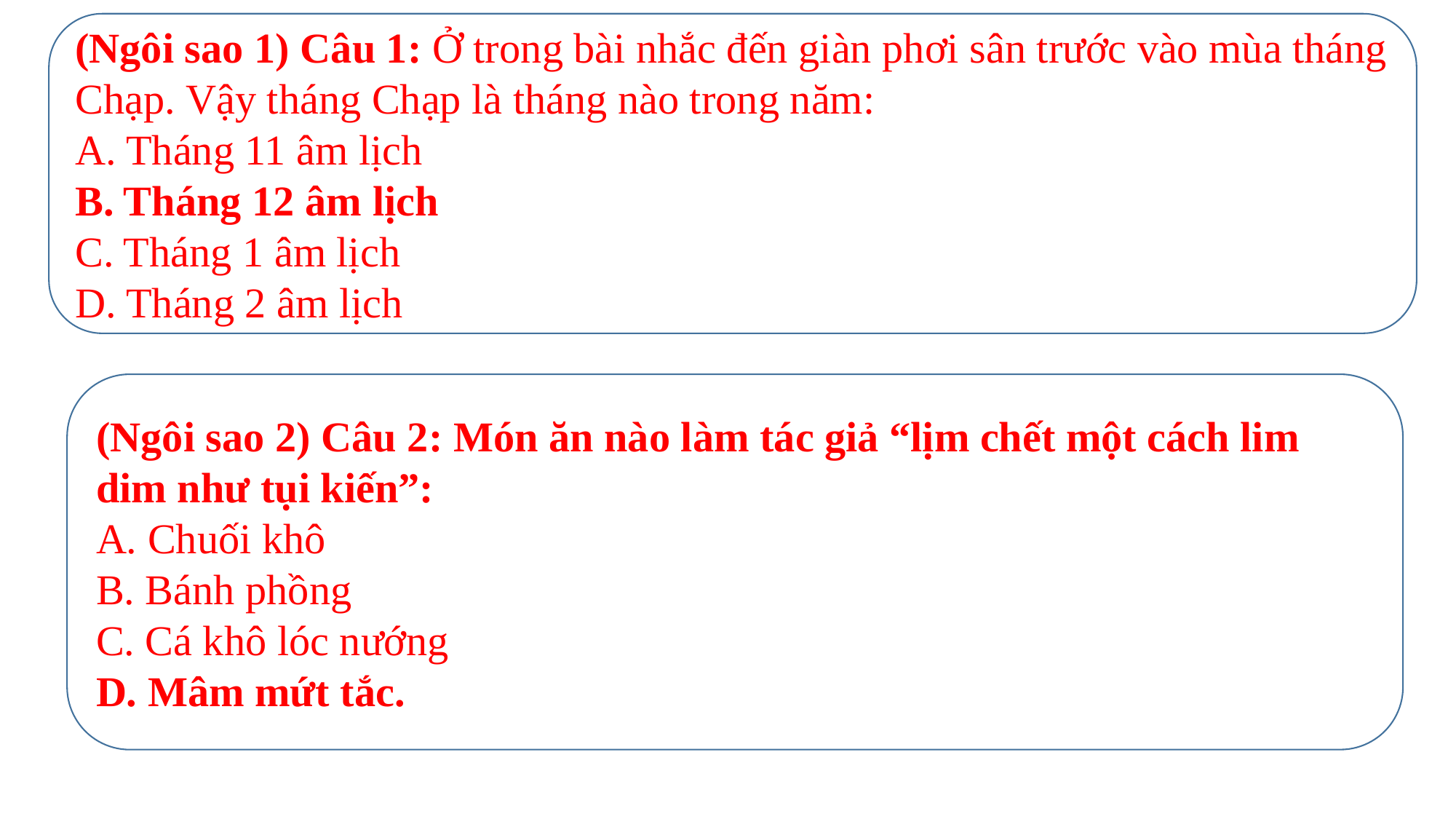

(Ngôi sao 1) Câu 1: Ở trong bài nhắc đến giàn phơi sân trước vào mùa tháng Chạp. Vậy tháng Chạp là tháng nào trong năm:
A. Tháng 11 âm lịch
B. Tháng 12 âm lịch
C. Tháng 1 âm lịch
D. Tháng 2 âm lịch
(Ngôi sao 2) Câu 2: Món ăn nào làm tác giả “lịm chết một cách lim dim như tụi kiến”:
A. Chuối khô
B. Bánh phồng
C. Cá khô lóc nướng
D. Mâm mứt tắc.